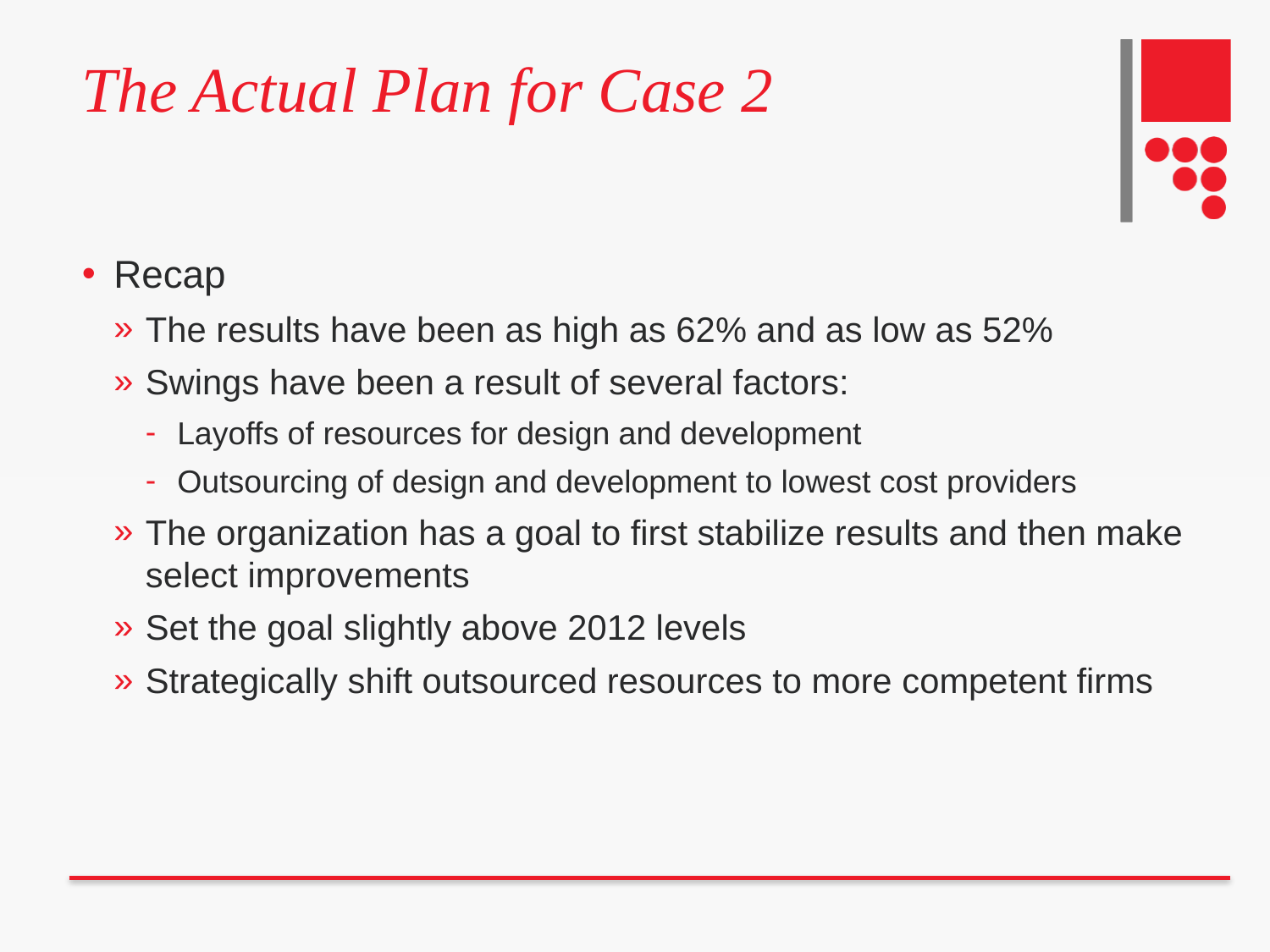

# The Actual Plan for Case 2
Recap
The results have been as high as 62% and as low as 52%
Swings have been a result of several factors:
Layoffs of resources for design and development
Outsourcing of design and development to lowest cost providers
The organization has a goal to first stabilize results and then make select improvements
Set the goal slightly above 2012 levels
Strategically shift outsourced resources to more competent firms